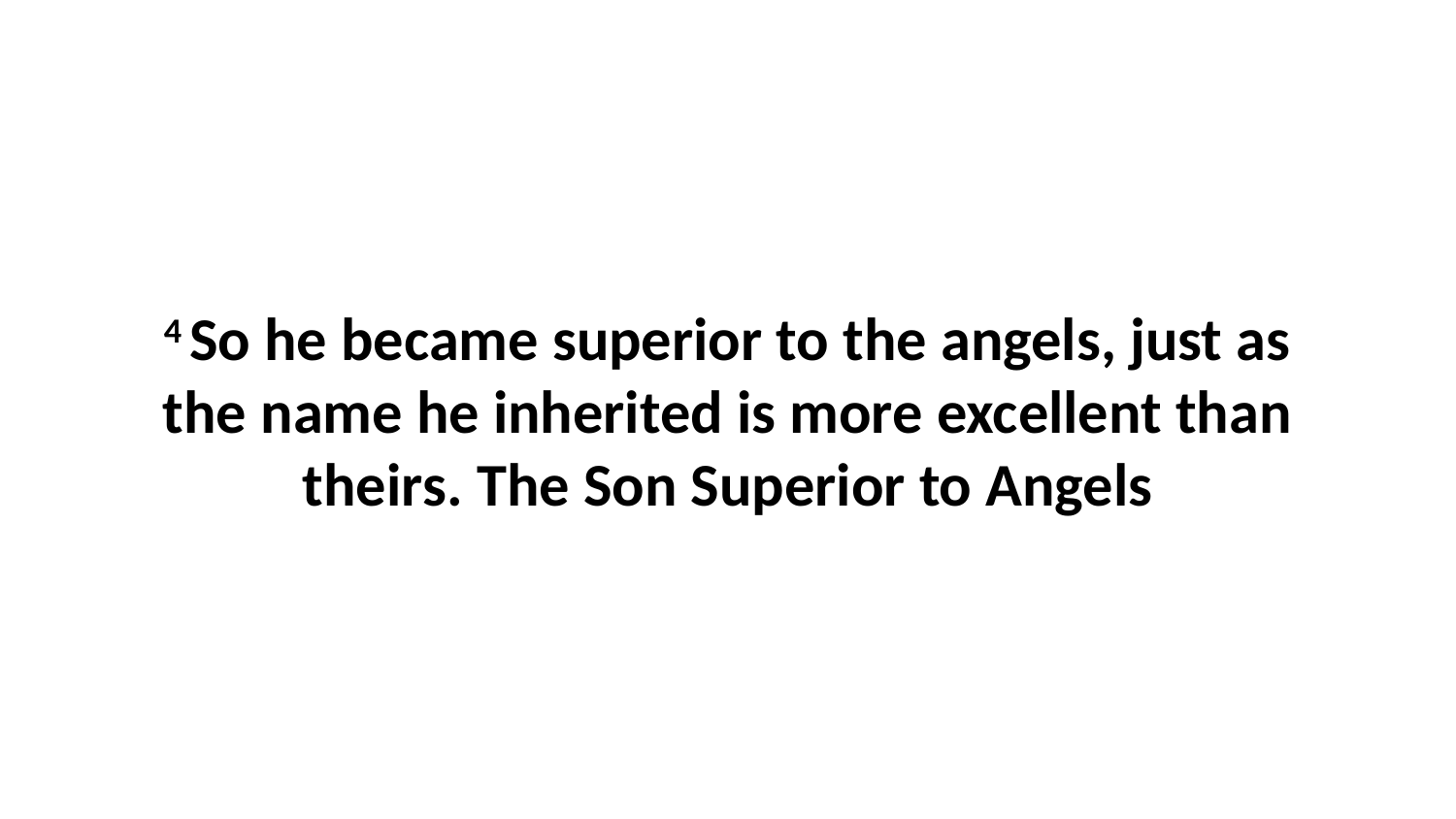

4 So he became superior to the angels, just as the name he inherited is more excellent than theirs. The Son Superior to Angels